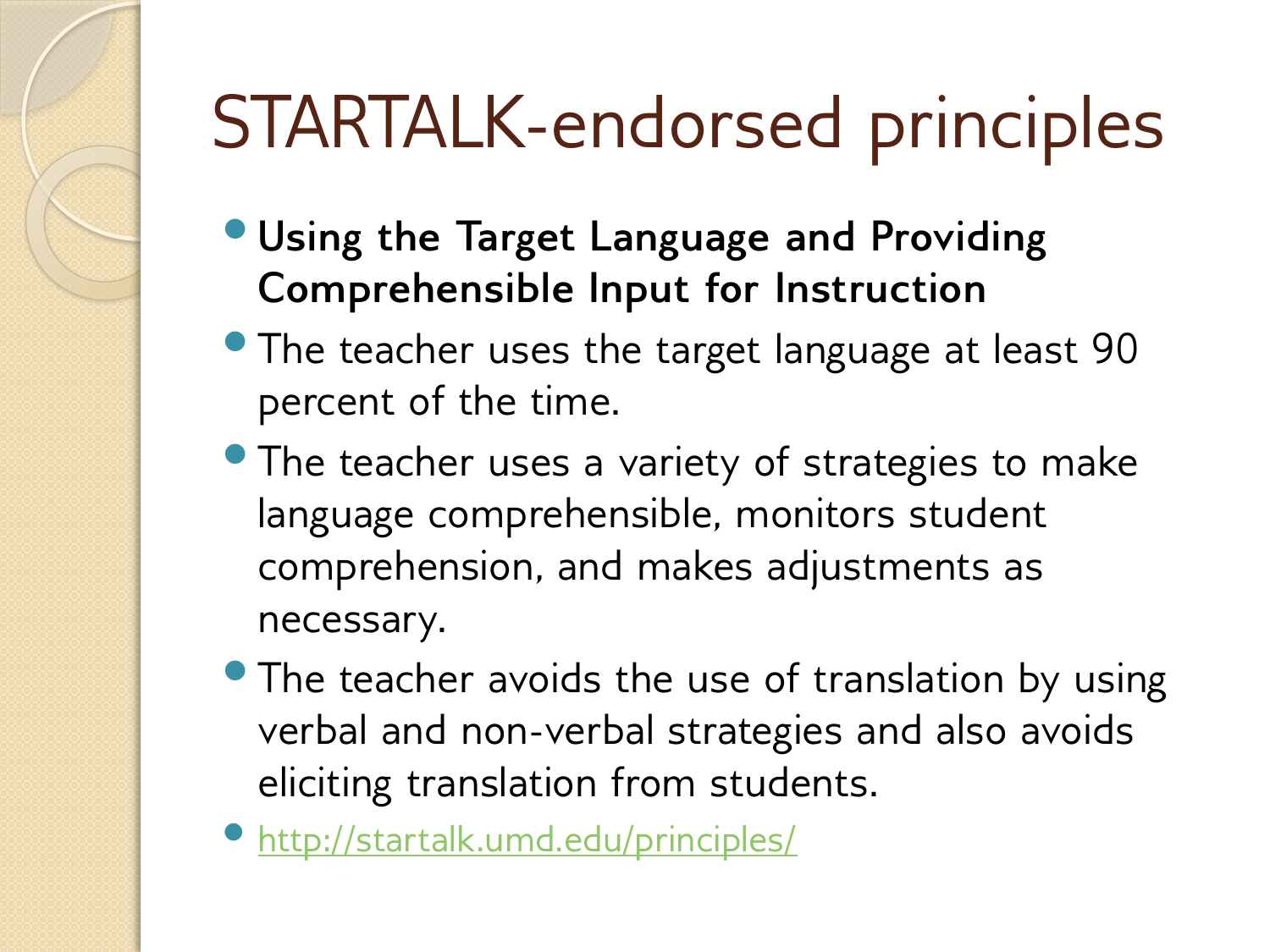

# STARTALK-endorsed principles
Using the Target Language and Providing Comprehensible Input for Instruction
The teacher uses the target language at least 90 percent of the time.
The teacher uses a variety of strategies to make language comprehensible, monitors student comprehension, and makes adjustments as necessary.
The teacher avoids the use of translation by using verbal and non-verbal strategies and also avoids eliciting translation from students.
http://startalk.umd.edu/principles/